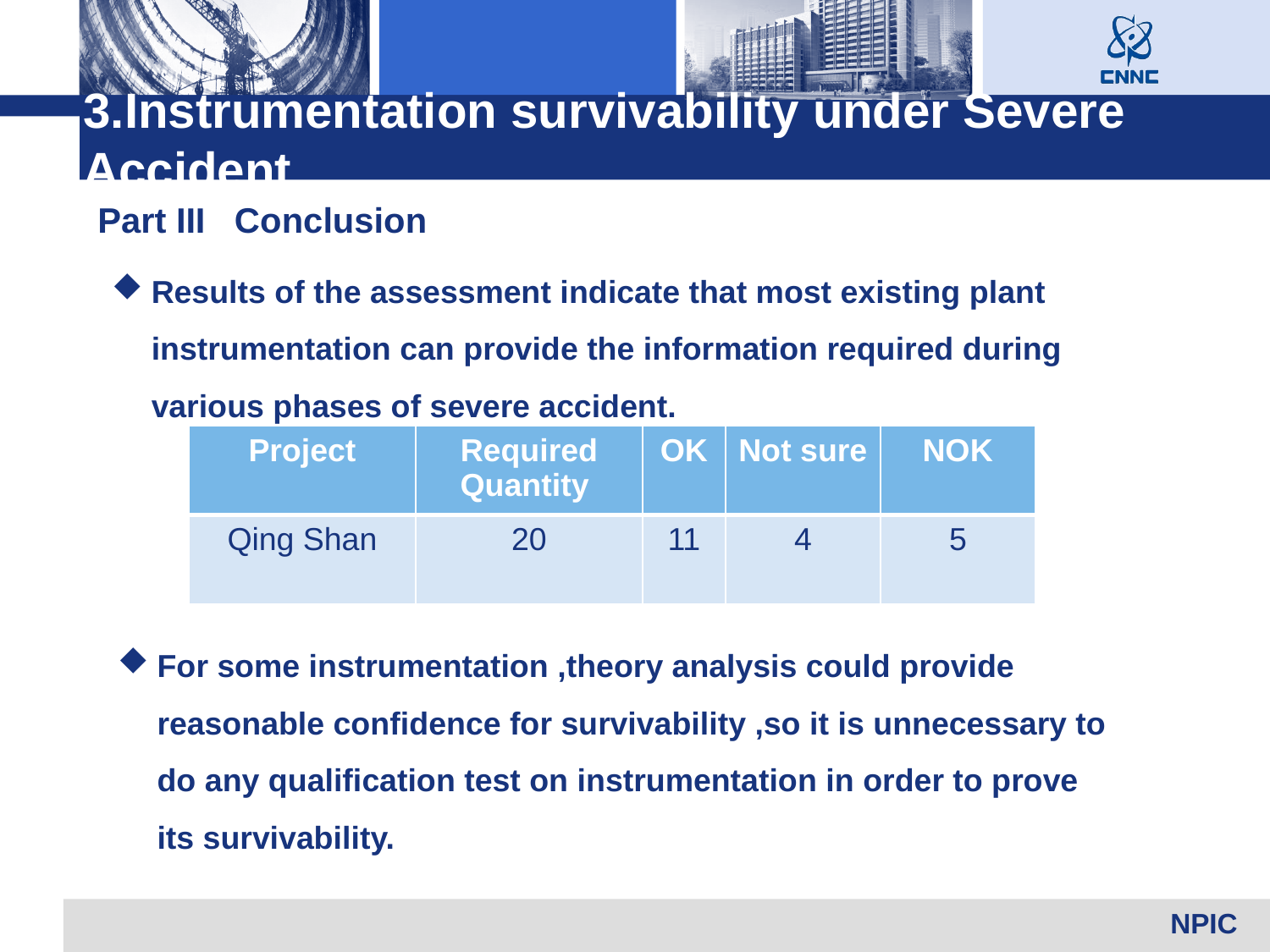

3.Instrumentation survivability under Severe Accident
Part III   Conclusion
Results of the assessment indicate that most existing plant instrumentation can provide the information required during various phases of severe accident.

| Project | Required Quantity | OK | Not sure | NOK |
| --- | --- | --- | --- | --- |
| Qing Shan | 20 | 11 | 4 | 5 |
For some instrumentation ,theory analysis could provide reasonable confidence for survivability ,so it is unnecessary to do any qualification test on instrumentation in order to prove its survivability.
NPIC